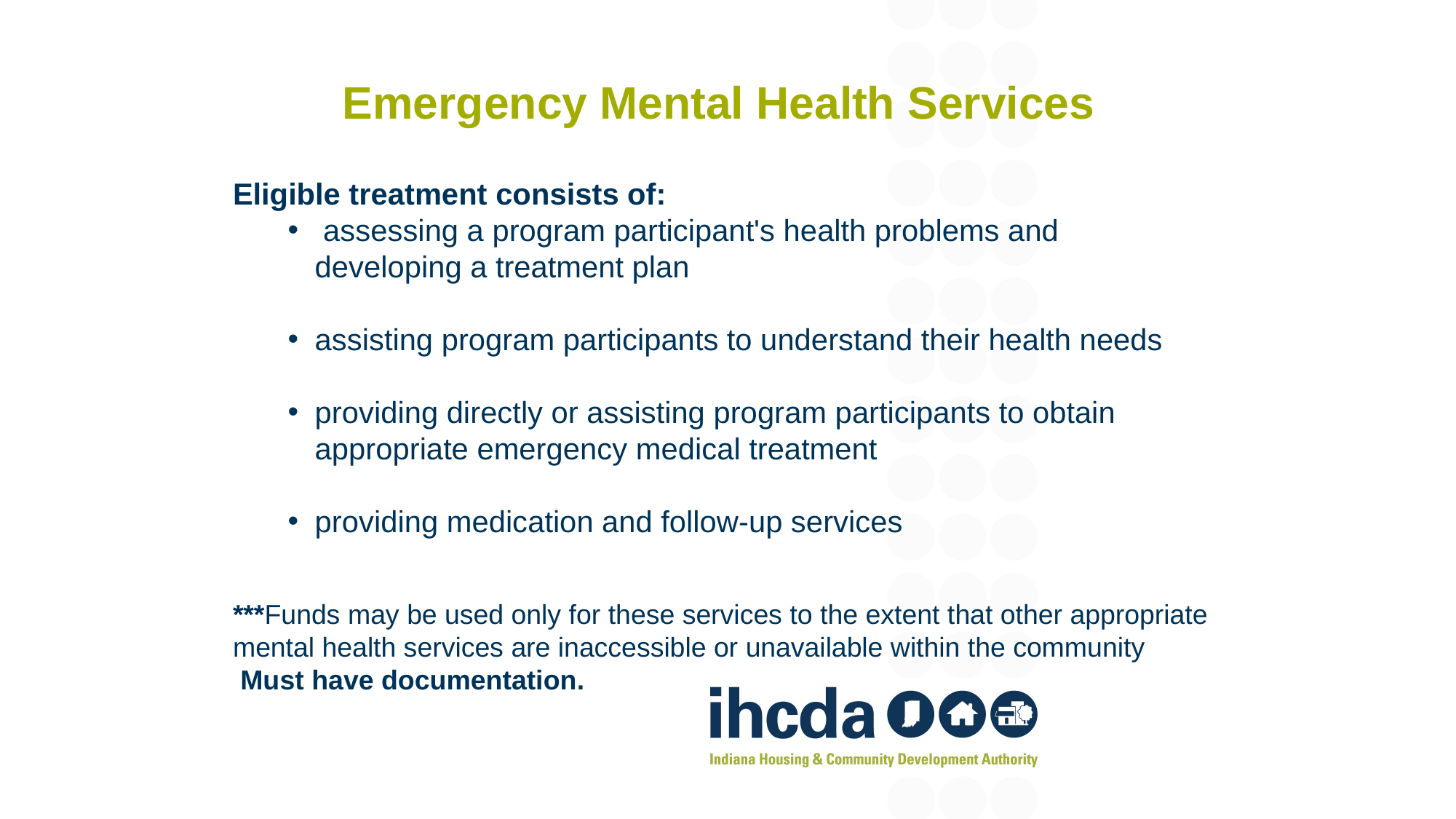

# Emergency Mental Health Services
Eligible treatment consists of:
 assessing a program participant's health problems and developing a treatment plan
assisting program participants to understand their health needs
providing directly or assisting program participants to obtain appropriate emergency medical treatment
providing medication and follow-up services

***Funds may be used only for these services to the extent that other appropriate mental health services are inaccessible or unavailable within the community
 Must have documentation.